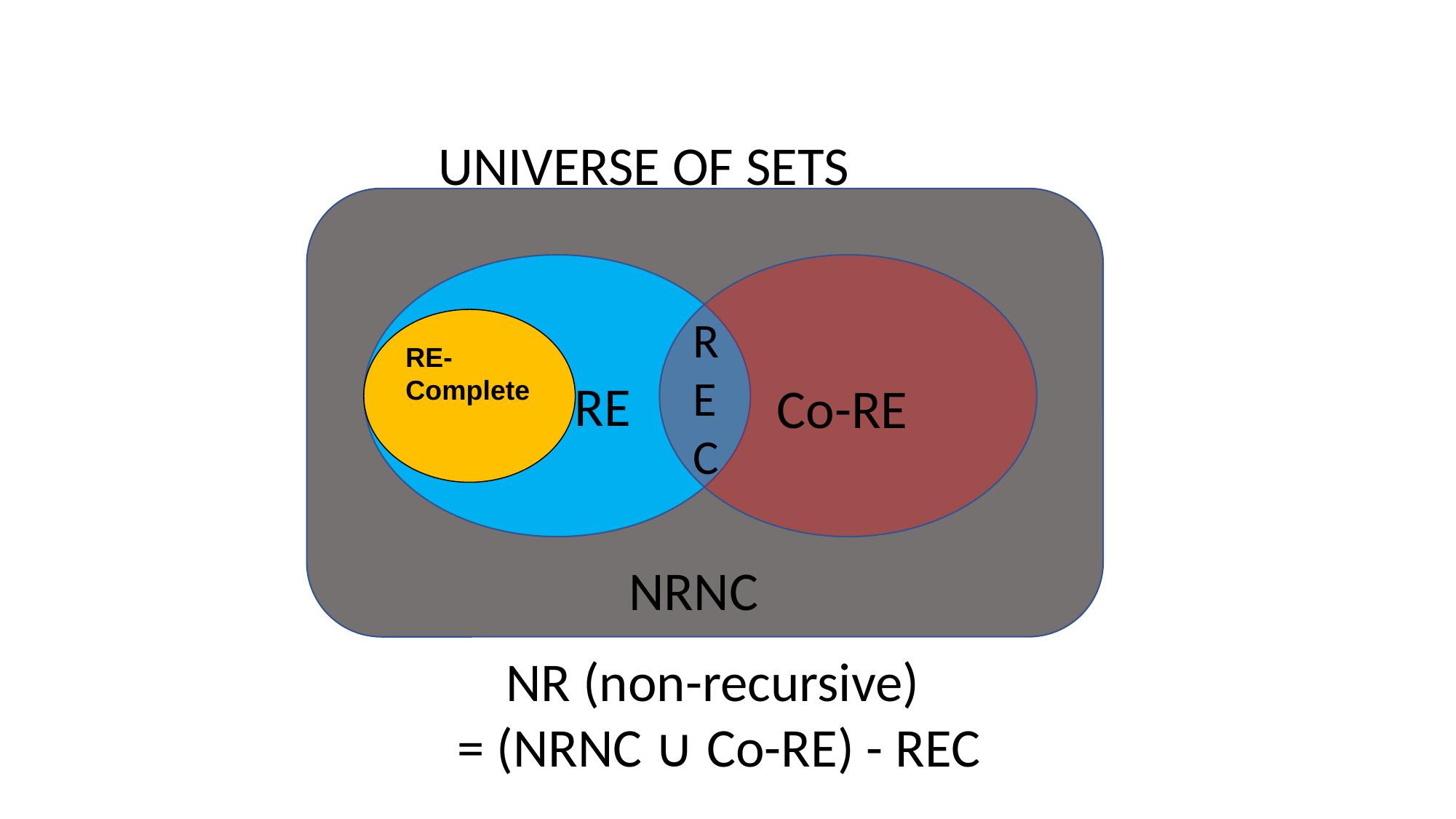

UNIVERSE OF SETS

REC
RE-Complete
RE
Co-RE
NRNC
NR (non-recursive)
 = (NRNC ∪ Co-RE) - REC